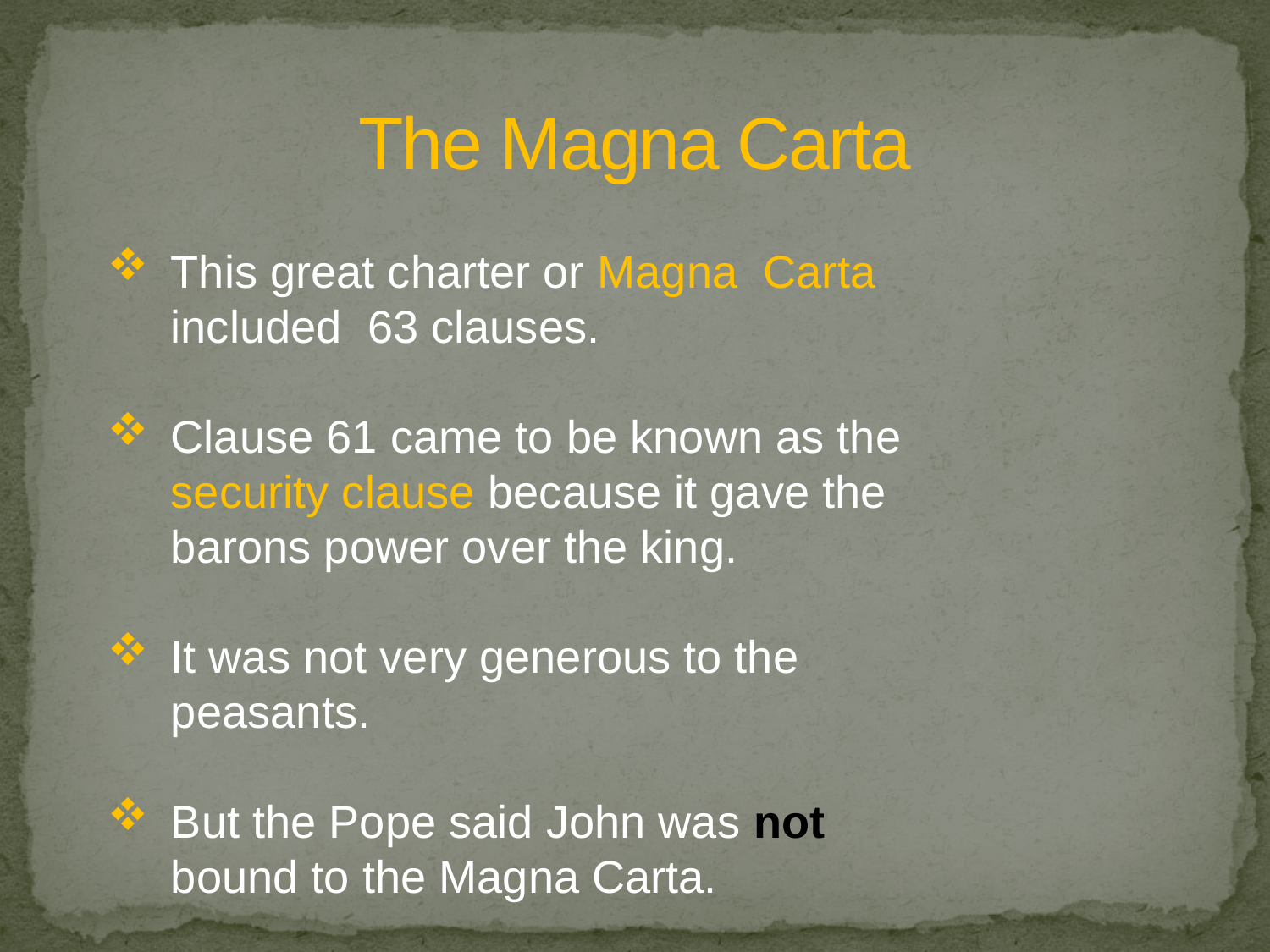

# The Magna Carta
This great charter or Magna  Carta included  63 clauses.

Clause 61 came to be known as the security clause because it gave the barons power over the king.

It was not very generous to the peasants.

But the Pope said John was not bound to the Magna Carta.